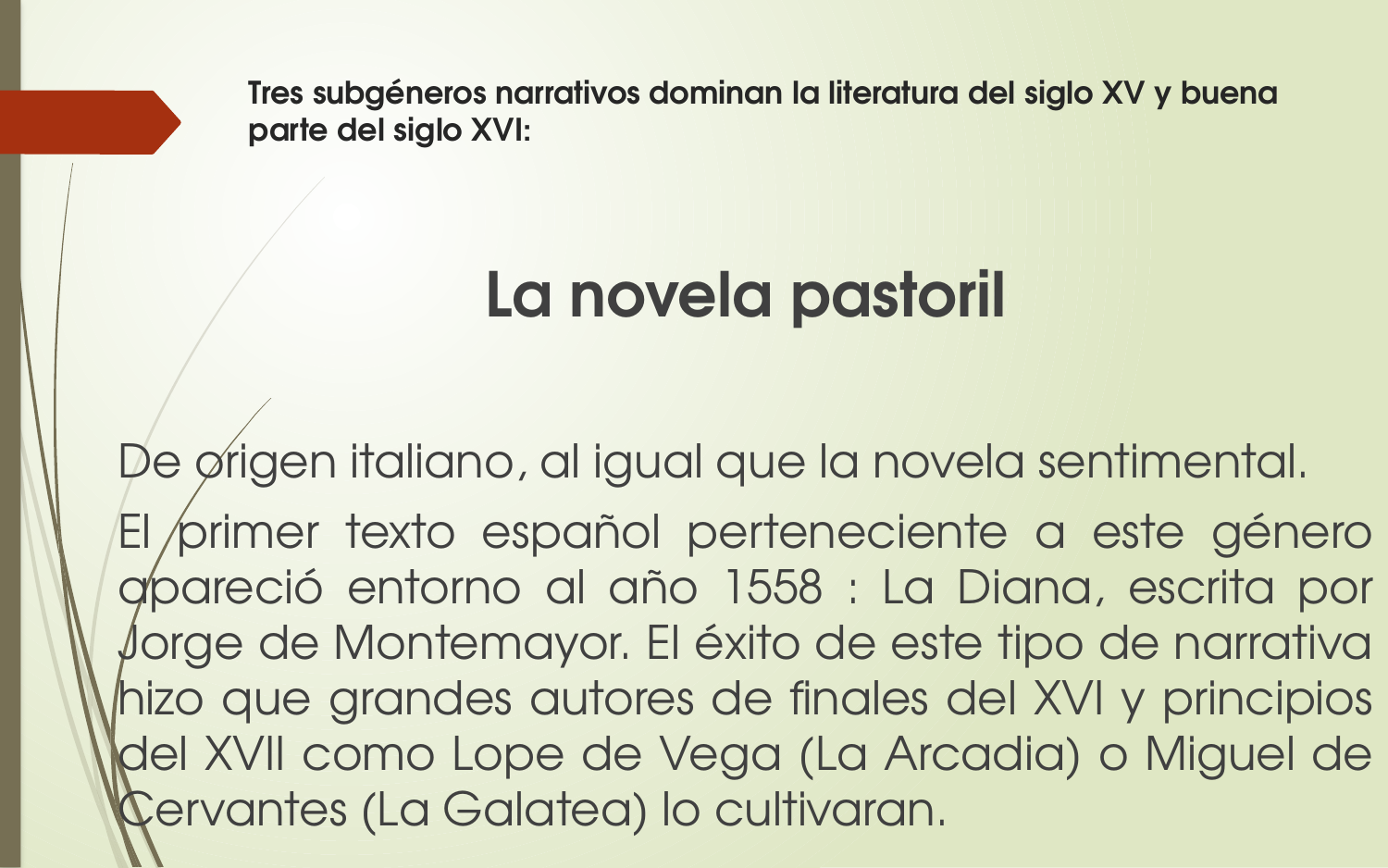

# Tres subgéneros narrativos dominan la literatura del siglo XV y buena parte del siglo XVI:

La novela pastoril

De origen italiano, al igual que la novela sentimental.
El primer texto español perteneciente a este género apareció entorno al año 1558 : La Diana, escrita por Jorge de Montemayor. El éxito de este tipo de narrativa hizo que grandes autores de finales del XVI y principios del XVII como Lope de Vega (La Arcadia) o Miguel de Cervantes (La Galatea) lo cultivaran.